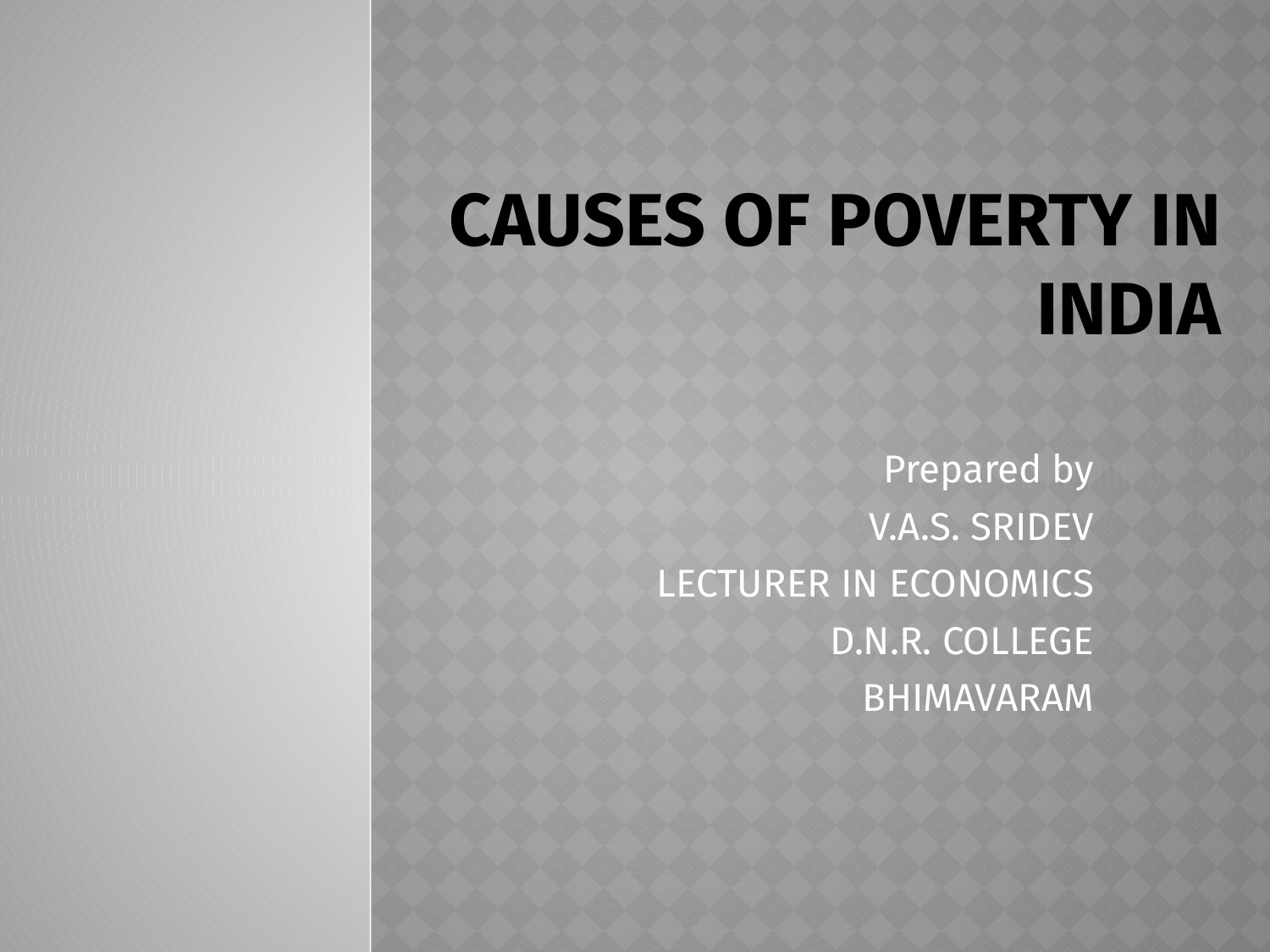

# Causes of poverty in india
Prepared by
V.A.S. SRIDEV
LECTURER IN ECONOMICS
D.N.R. COLLEGE
BHIMAVARAM